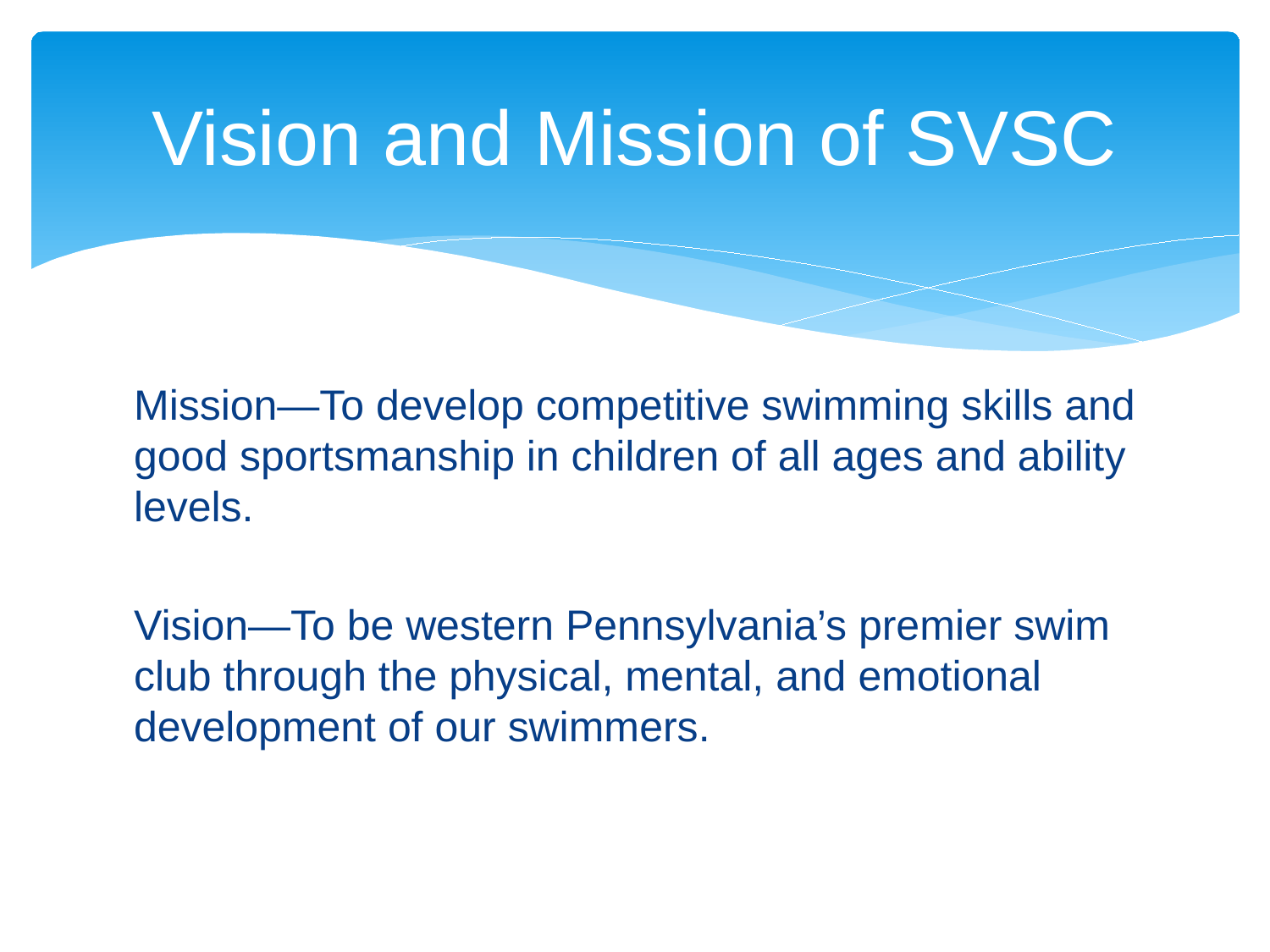

# Vision and Mission of SVSC
Mission—To develop competitive swimming skills and good sportsmanship in children of all ages and ability levels.

Vision—To be western Pennsylvania’s premier swim club through the physical, mental, and emotional development of our swimmers.